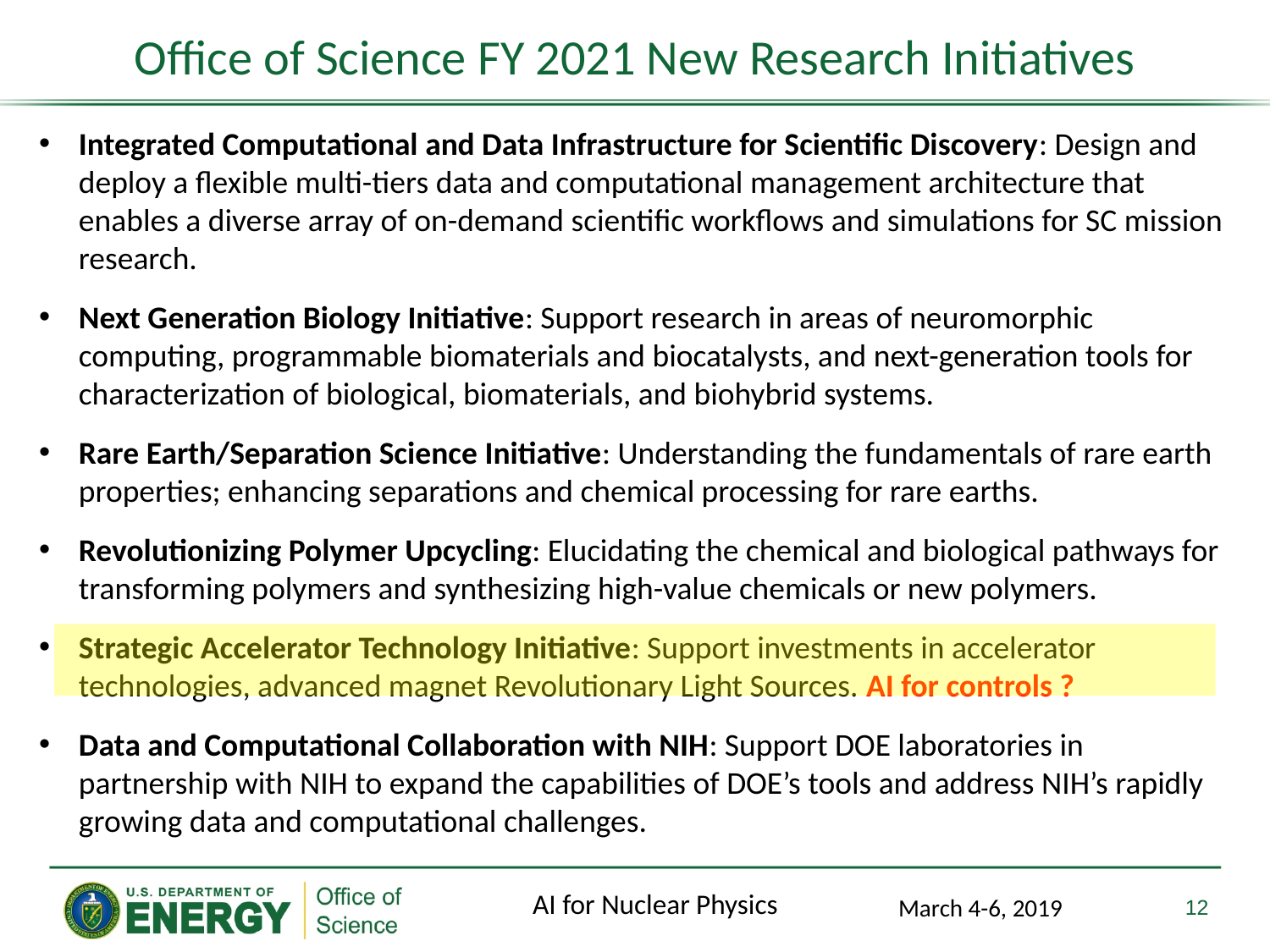

Office of Science FY 2021 New Research Initiatives
Integrated Computational and Data Infrastructure for Scientific Discovery: Design and deploy a flexible multi-tiers data and computational management architecture that enables a diverse array of on-demand scientific workflows and simulations for SC mission research.
Next Generation Biology Initiative: Support research in areas of neuromorphic computing, programmable biomaterials and biocatalysts, and next-generation tools for characterization of biological, biomaterials, and biohybrid systems.
Rare Earth/Separation Science Initiative: Understanding the fundamentals of rare earth properties; enhancing separations and chemical processing for rare earths.
Revolutionizing Polymer Upcycling: Elucidating the chemical and biological pathways for transforming polymers and synthesizing high-value chemicals or new polymers.
Strategic Accelerator Technology Initiative: Support investments in accelerator technologies, advanced magnet Revolutionary Light Sources. AI for controls ?
Data and Computational Collaboration with NIH: Support DOE laboratories in partnership with NIH to expand the capabilities of DOE’s tools and address NIH’s rapidly growing data and computational challenges.

AI for Nuclear Physics
12
March 4-6, 2019